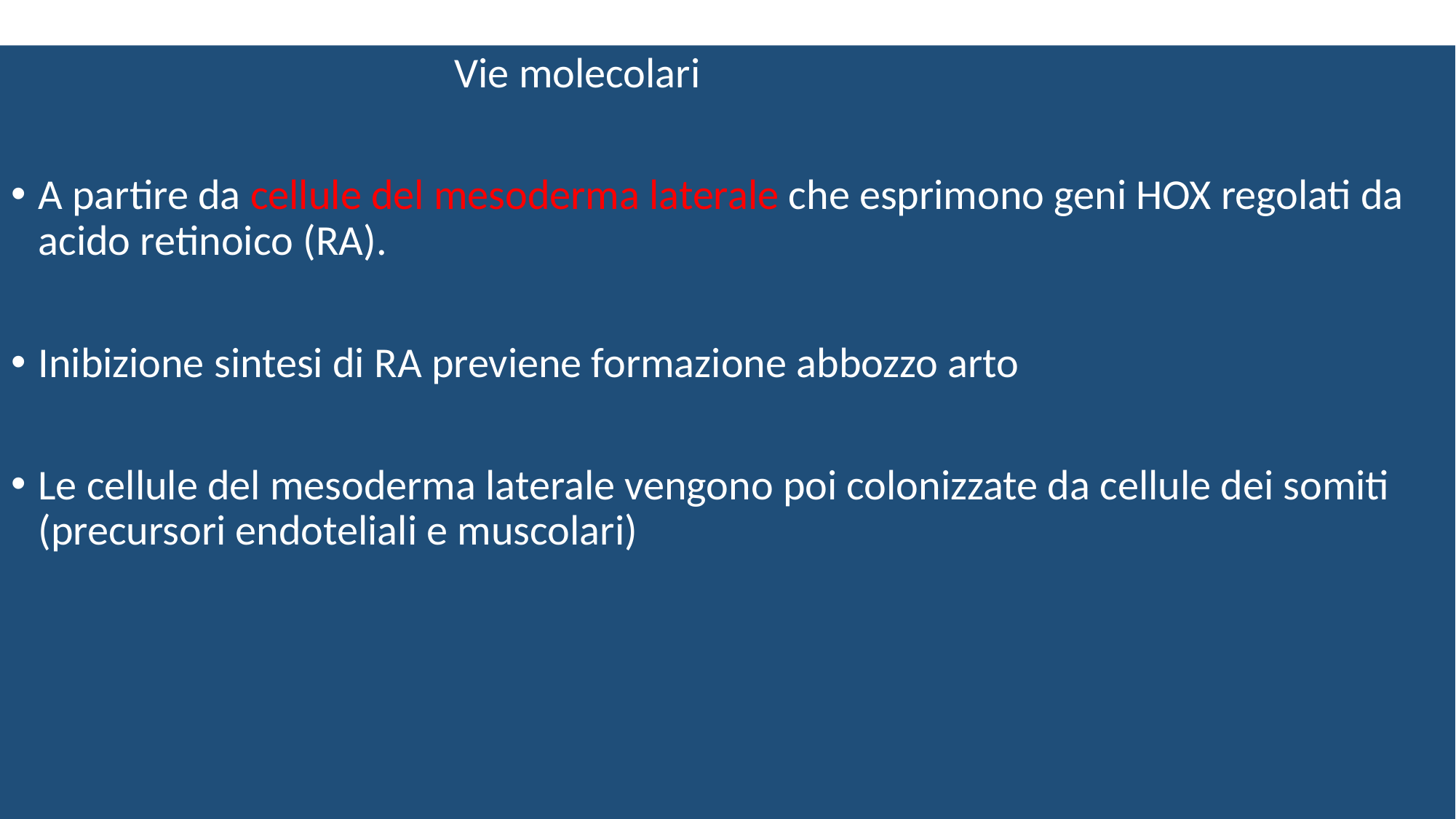

#
                                              Vie molecolari

A partire da cellule del mesoderma laterale che esprimono geni HOX regolati da acido retinoico (RA).

Inibizione sintesi di RA previene formazione abbozzo arto

Le cellule del mesoderma laterale vengono poi colonizzate da cellule dei somiti (precursori endoteliali e muscolari)